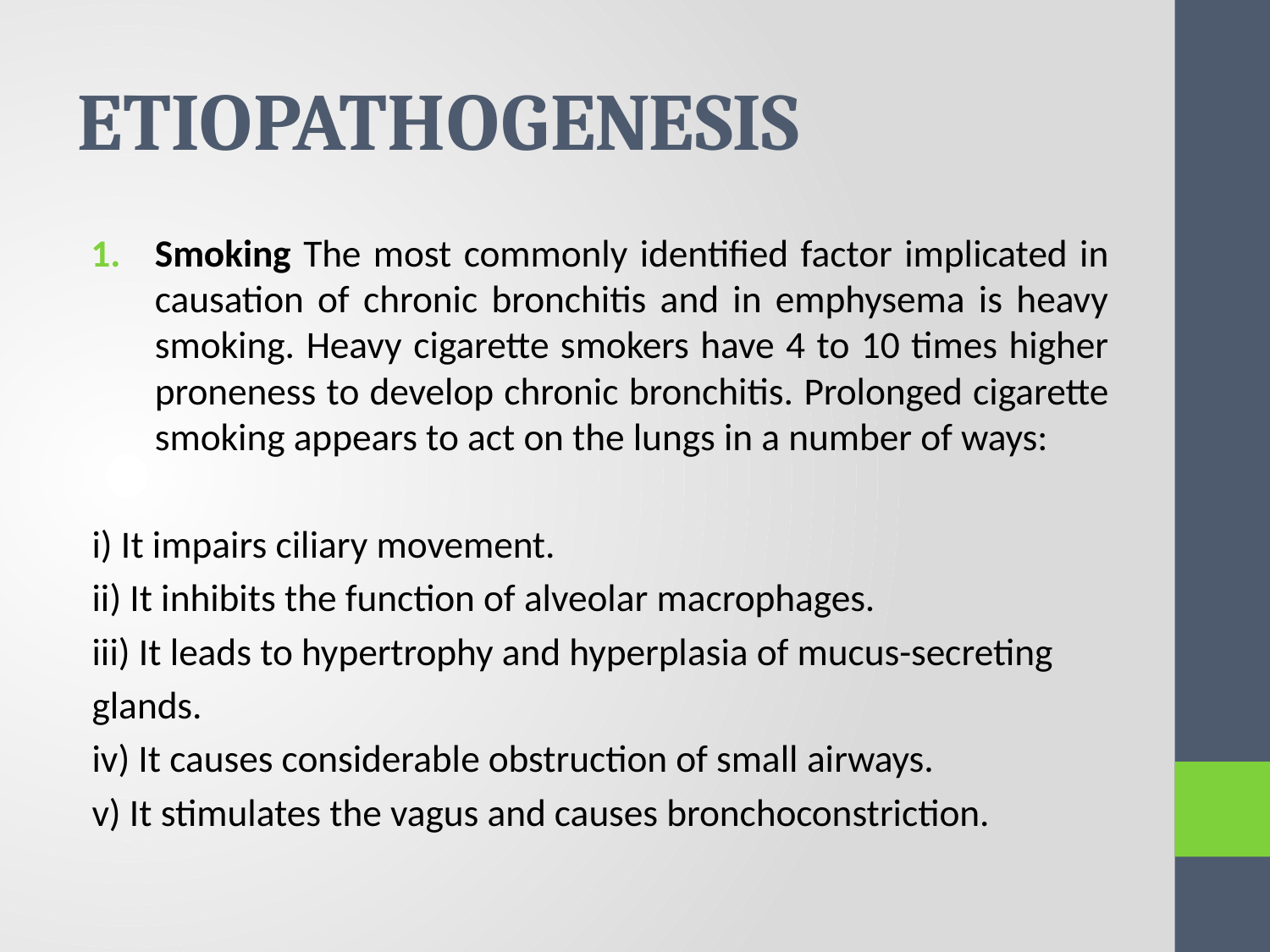

# ETIOPATHOGENESIS
Smoking The most commonly identified factor implicated in causation of chronic bronchitis and in emphysema is heavy smoking. Heavy cigarette smokers have 4 to 10 times higher proneness to develop chronic bronchitis. Prolonged cigarette smoking appears to act on the lungs in a number of ways:

i) It impairs ciliary movement.
ii) It inhibits the function of alveolar macrophages.
iii) It leads to hypertrophy and hyperplasia of mucus-secreting
glands.
iv) It causes considerable obstruction of small airways.
v) It stimulates the vagus and causes bronchoconstriction.